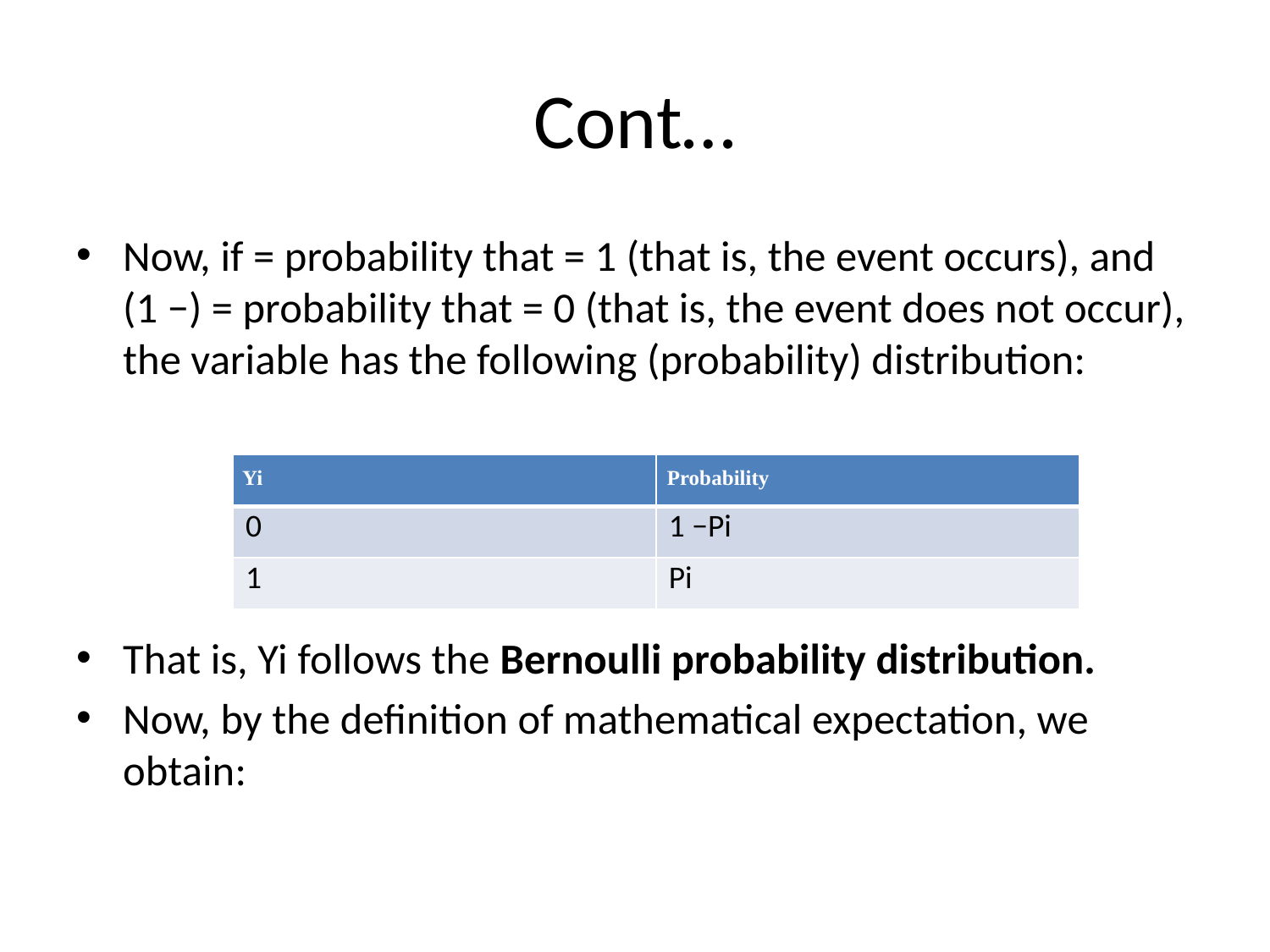

# Cont…
Now, if = probability that = 1 (that is, the event occurs), and (1 −) = probability that = 0 (that is, the event does not occur), the variable has the following (probability) distribution:

That is, Yi follows the Bernoulli probability distribution.
Now, by the definition of mathematical expectation, we obtain:
| Yi | Probability |
| --- | --- |
| 0 | 1 −Pi |
| 1 | Pi |